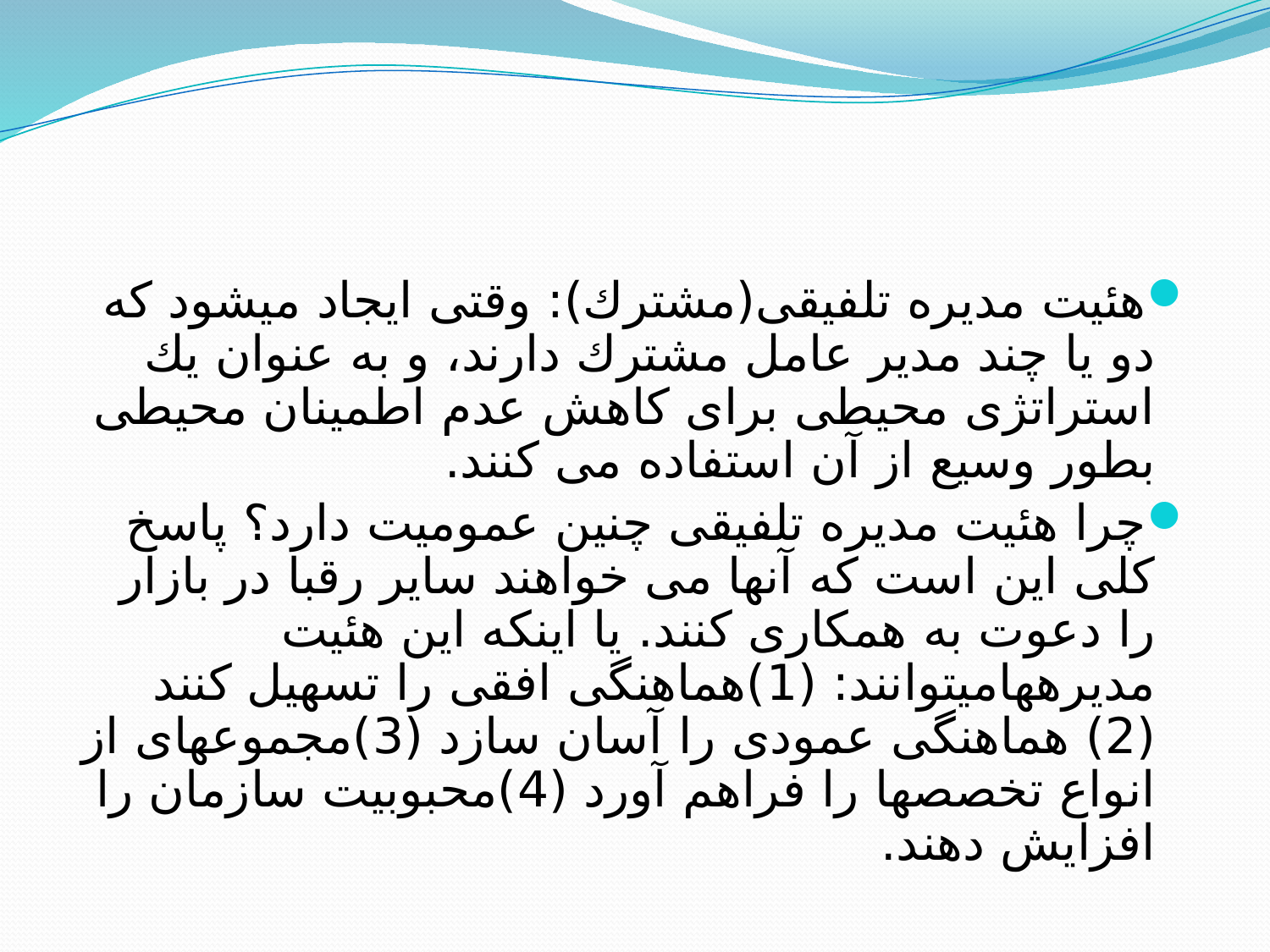

هئیت مدیره تلفیقی(مشترك): وقتی ایجاد میشود كه دو یا چند مدیر عامل مشترك دارند، و به عنوان یك استراتژی محیطی برای كاهش عدم اطمینان محیطی بطور وسیع از آن استفاده می كنند.
چرا هئیت مدیره تلفیقی چنین عمومیت دارد؟ پاسخ كلی این است كه آنها می خواهند سایر رقبا در بازار را دعوت به همكاری كنند. یا اینكه این هئیت مدیرههامیتوانند: (1)هماهنگی افقی را تسهیل كنند (2) هماهنگی عمودی را آسان سازد (3)مجموعهای از انواع تخصصها را فراهم آورد (4)محبوبیت سازمان را افزایش دهند.